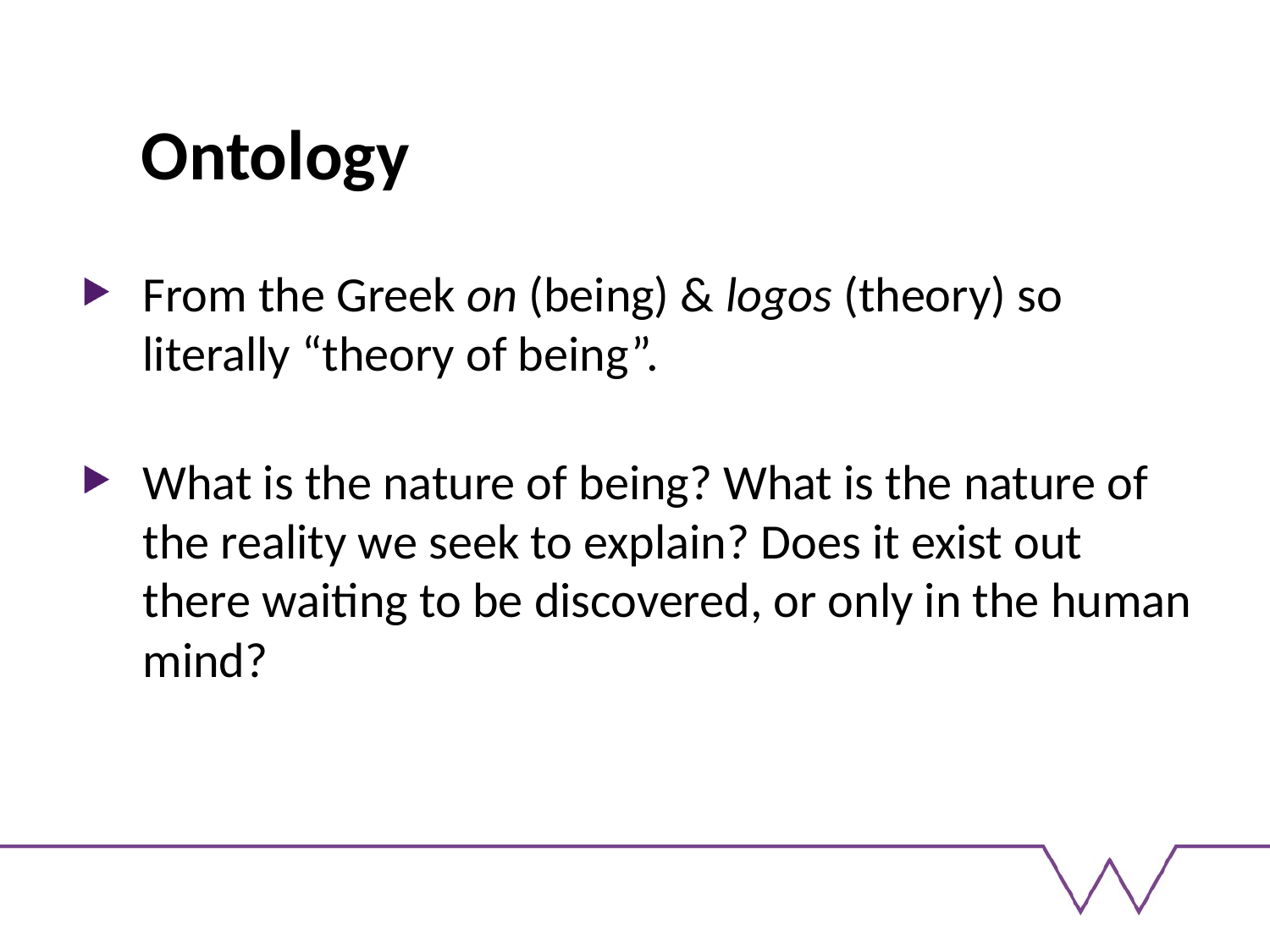

# Ontology
From the Greek on (being) & logos (theory) so literally “theory of being”.
What is the nature of being? What is the nature of the reality we seek to explain? Does it exist out there waiting to be discovered, or only in the human mind?